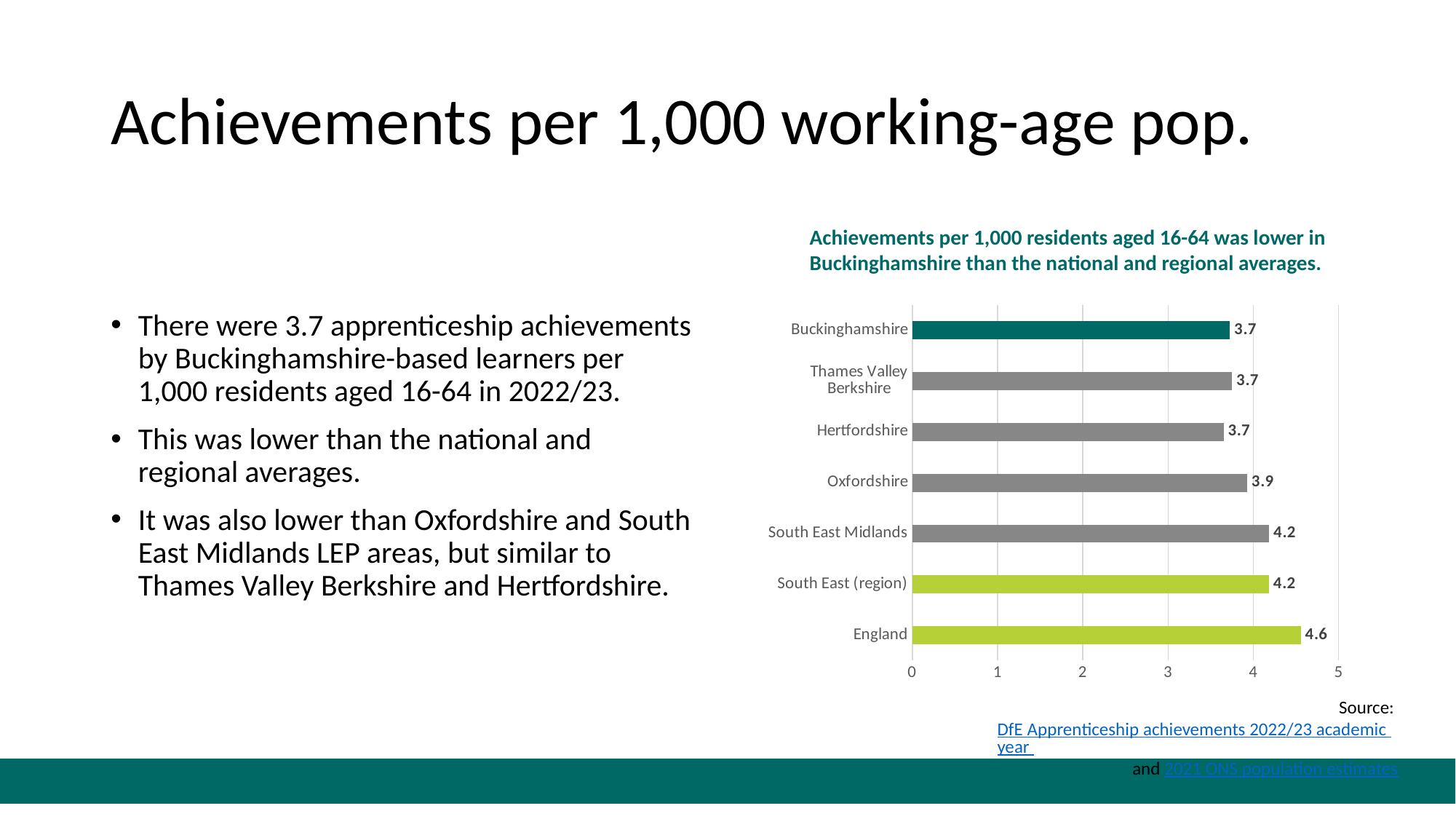

# Achievements per 1,000 working-age pop.
Achievements per 1,000 residents aged 16-64 was lower in Buckinghamshire than the national and regional averages.

### Chart

| Category |  |
|---|---|
| England | 4.557246336122185 |
| South East (region) | 4.185408381236867 |
| South East Midlands | 4.1862111691300115 |
| Oxfordshire | 3.927038626609442 |
| Hertfordshire | 3.650793650793651 |
| Thames Valley Berkshire | 3.749795316849517 |
| Buckinghamshire | 3.7243401759530794 |
There were 3.7 apprenticeship achievements by Buckinghamshire-based learners per 1,000 residents aged 16-64 in 2022/23.
This was lower than the national and regional averages.
It was also lower than Oxfordshire and South East Midlands LEP areas, but similar to Thames Valley Berkshire and Hertfordshire.
Source: DfE Apprenticeship achievements 2022/23 academic year and 2021 ONS population estimates